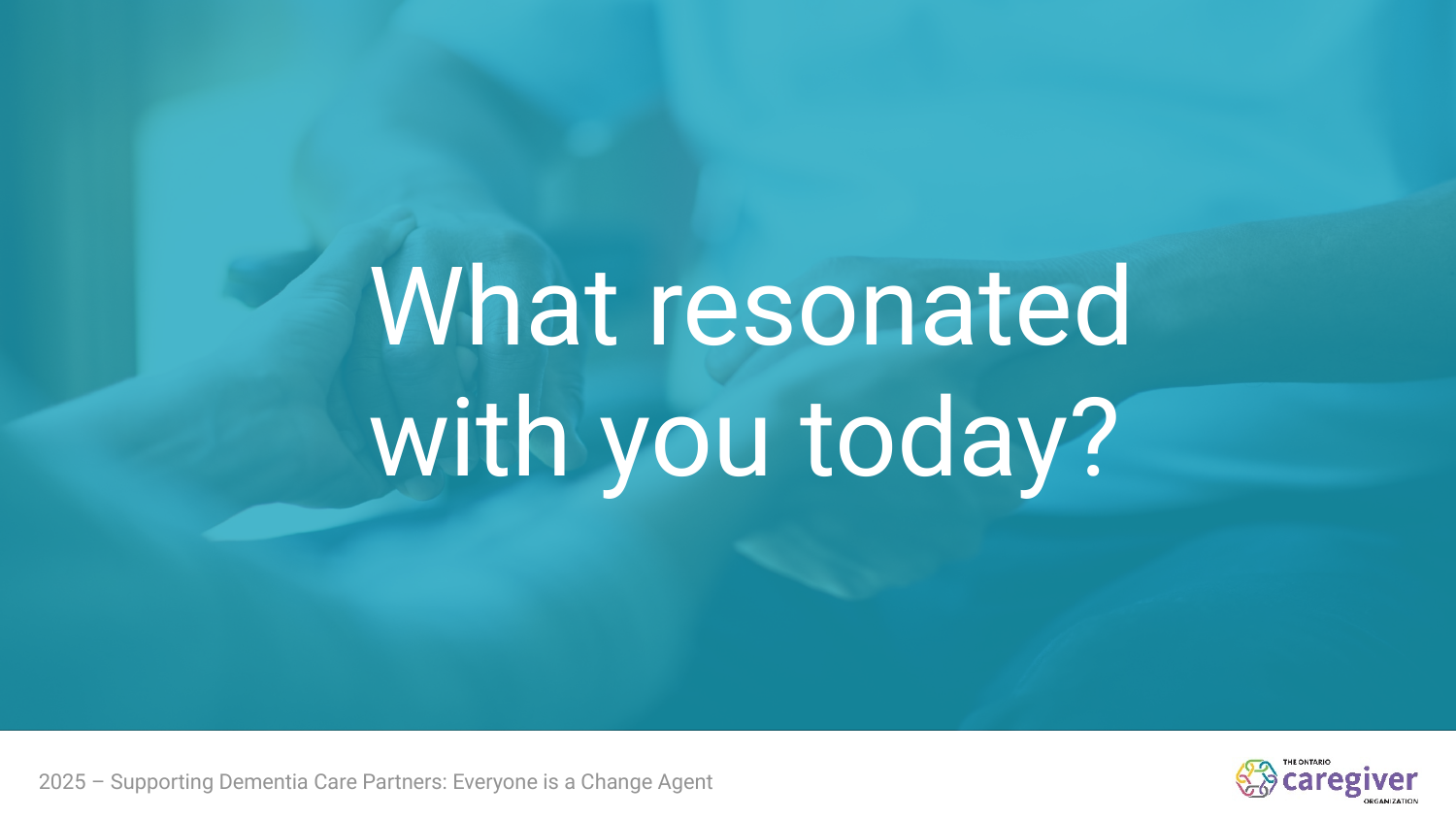

What resonated with you today?
2025 – Supporting Dementia Care Partners: Everyone is a Change Agent